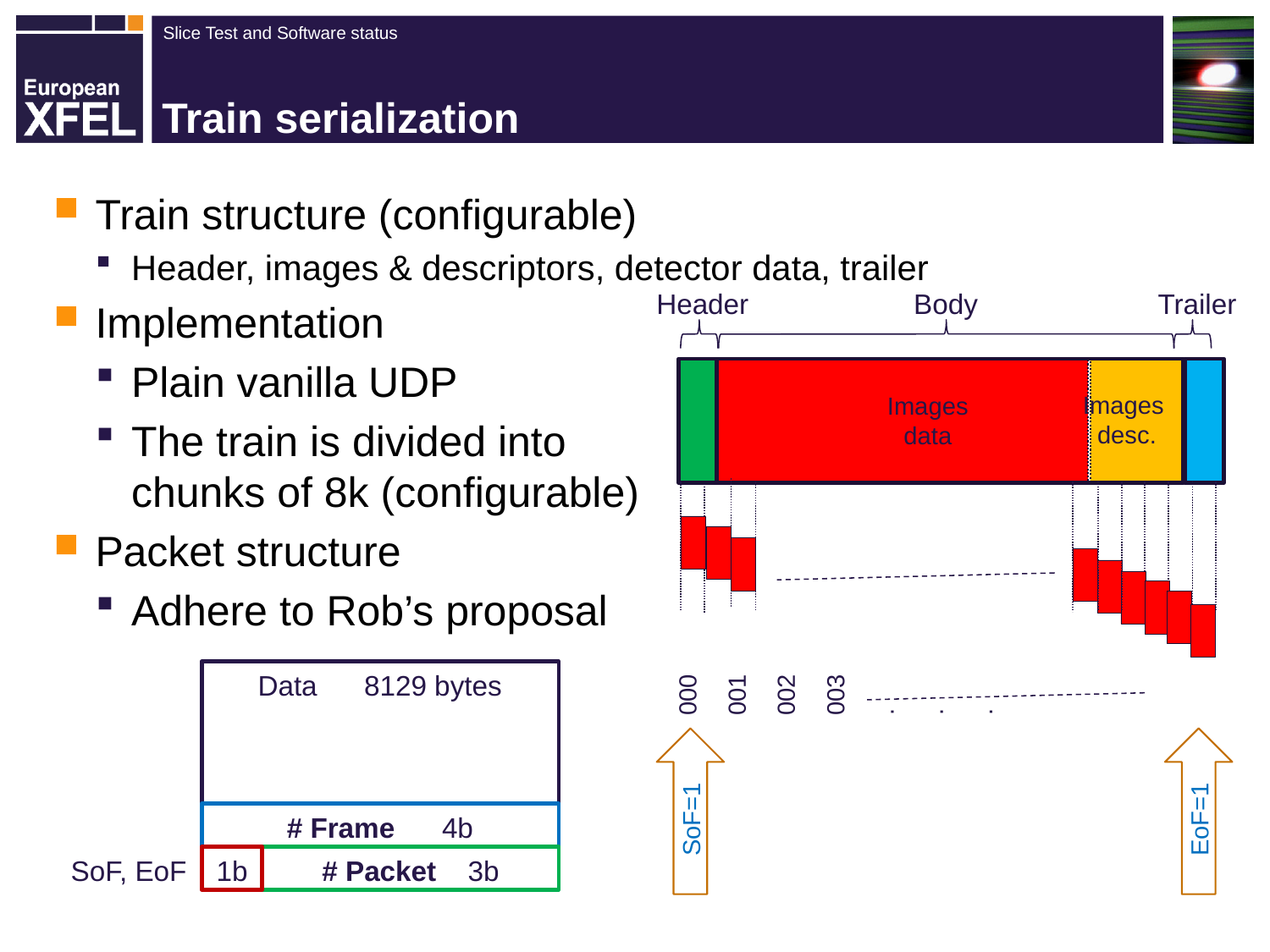

# Train serialization

Train structure (configurable)
Header, images & descriptors, detector data, trailer
Implementation
Plain vanilla UDP
The train is divided into
chunks of 8k (configurable)
Packet structure
Adhere to Rob’s proposal
Header
Body
Trailer

Images
desc.
Images
data

000
001
002
003
.
.
.

Data      8129 bytes
SoF=1
EoF=1
# Frame      4b
SoF, EoF
1b
# Packet    3b